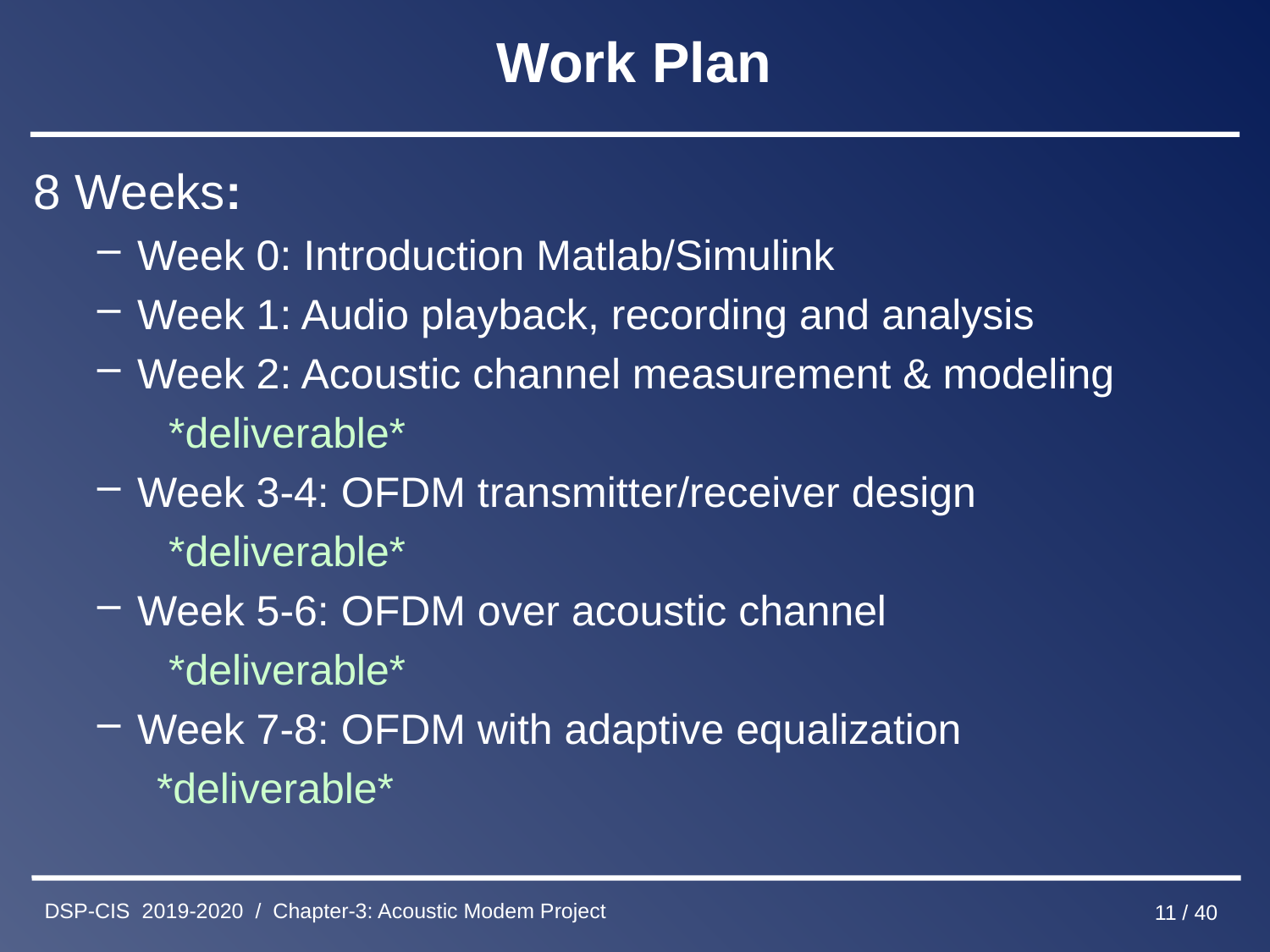

# Work Plan

8 Weeks:
Week 0: Introduction Matlab/Simulink
Week 1: Audio playback, recording and analysis
Week 2: Acoustic channel measurement & modeling
      *deliverable*
Week 3-4: OFDM transmitter/receiver design
      *deliverable*
Week 5-6: OFDM over acoustic channel
      *deliverable*
Week 7-8: OFDM with adaptive equalization
     *deliverable*